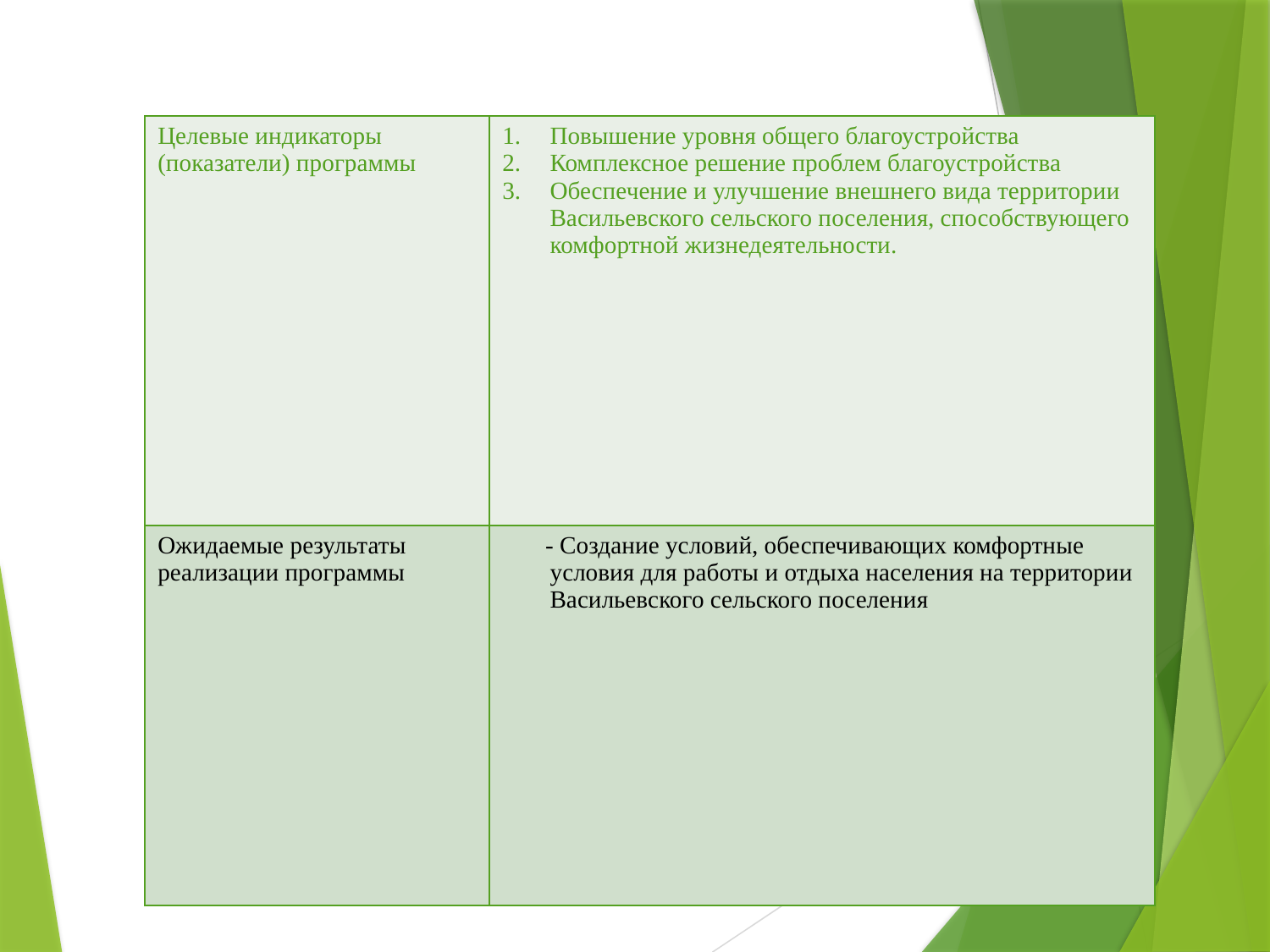

#
| Целевые индикаторы (показатели) программы | Повышение уровня общего благоустройства Комплексное решение проблем благоустройства Обеспечение и улучшение внешнего вида территории Васильевского сельского поселения, способствующего комфортной жизнедеятельности. |
| --- | --- |
| Ожидаемые результаты реализации программы | - Создание условий, обеспечивающих комфортные условия для работы и отдыха населения на территории Васильевского сельского поселения |

[unsupported chart]